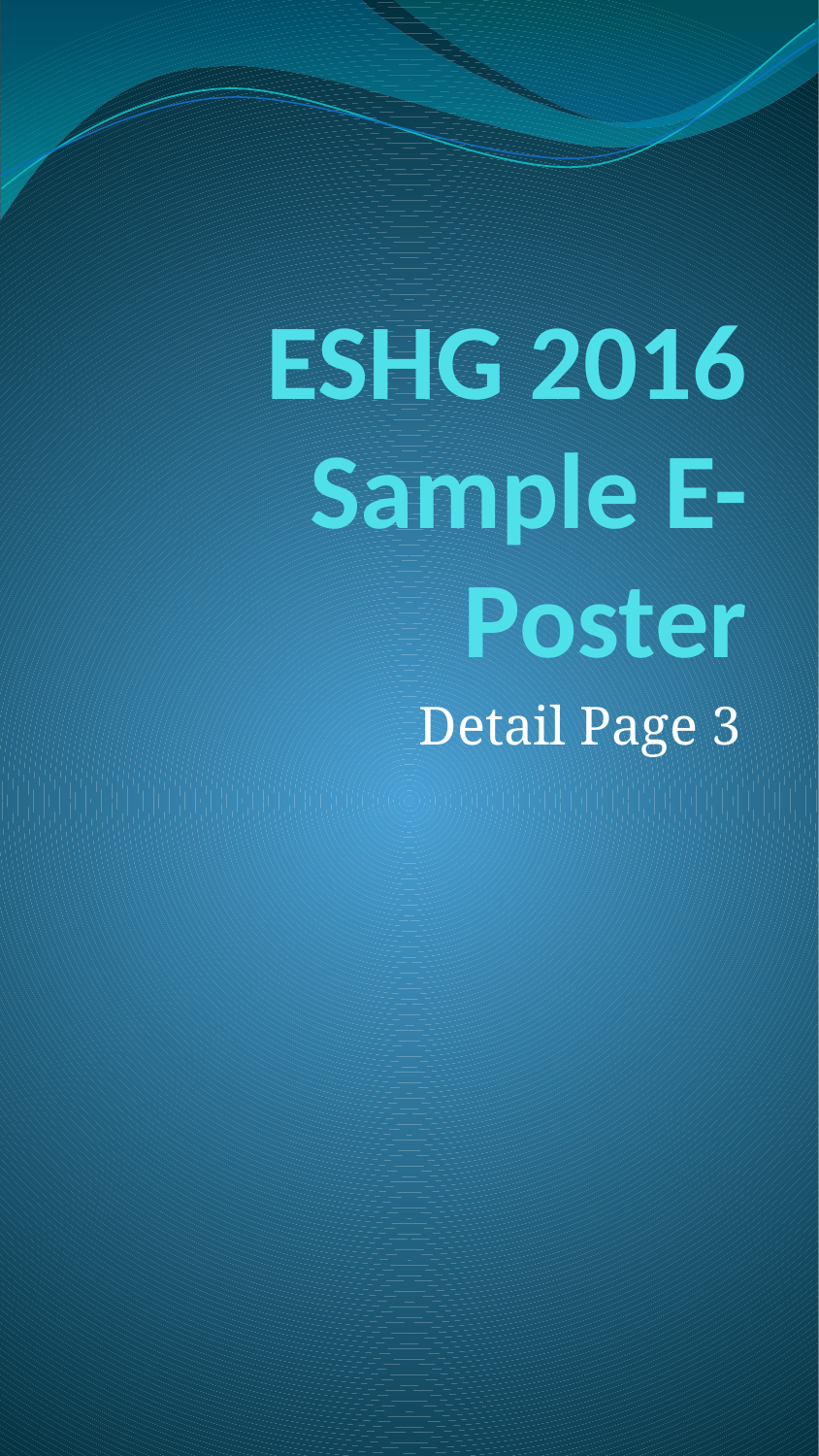

# ESHG 2016 Sample E-Poster
Detail Page 3